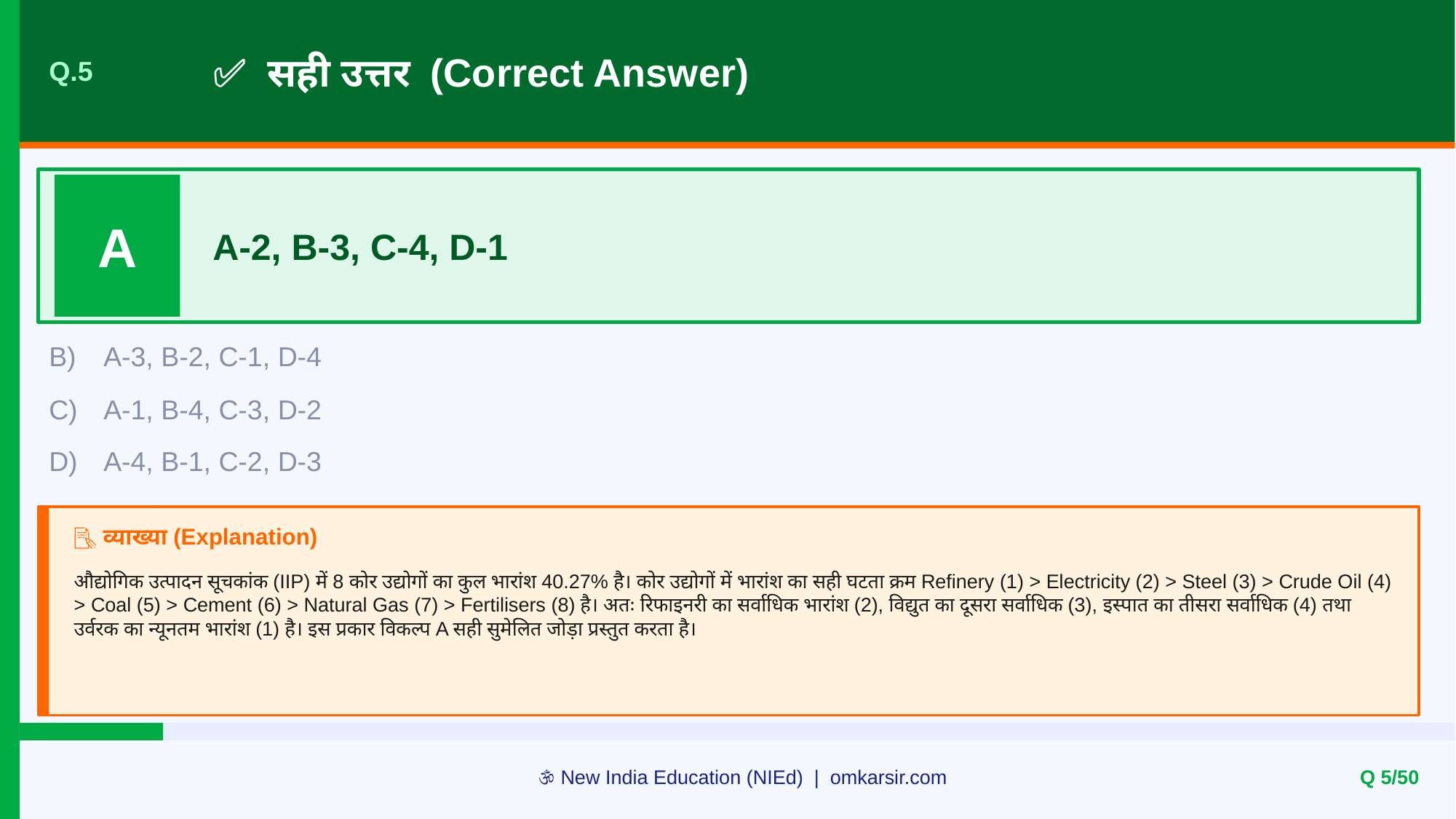

✅  सही उत्तर  (Correct Answer)
Q.5

A
A-2, B-3, C-4, D-1
B)
A-3, B-2, C-1, D-4
C)
A-1, B-4, C-3, D-2
D)
A-4, B-1, C-2, D-3

📝 व्याख्या (Explanation)
औद्योगिक उत्पादन सूचकांक (IIP) में 8 कोर उद्योगों का कुल भारांश 40.27% है। कोर उद्योगों में भारांश का सही घटता क्रम Refinery (1) > Electricity (2) > Steel (3) > Crude Oil (4) > Coal (5) > Cement (6) > Natural Gas (7) > Fertilisers (8) है। अतः रिफाइनरी का सर्वाधिक भारांश (2), विद्युत का दूसरा सर्वाधिक (3), इस्पात का तीसरा सर्वाधिक (4) तथा उर्वरक का न्यूनतम भारांश (1) है। इस प्रकार विकल्प A सही सुमेलित जोड़ा प्रस्तुत करता है।

🕉️ New India Education (NIEd)  |  omkarsir.com
Q 5/50